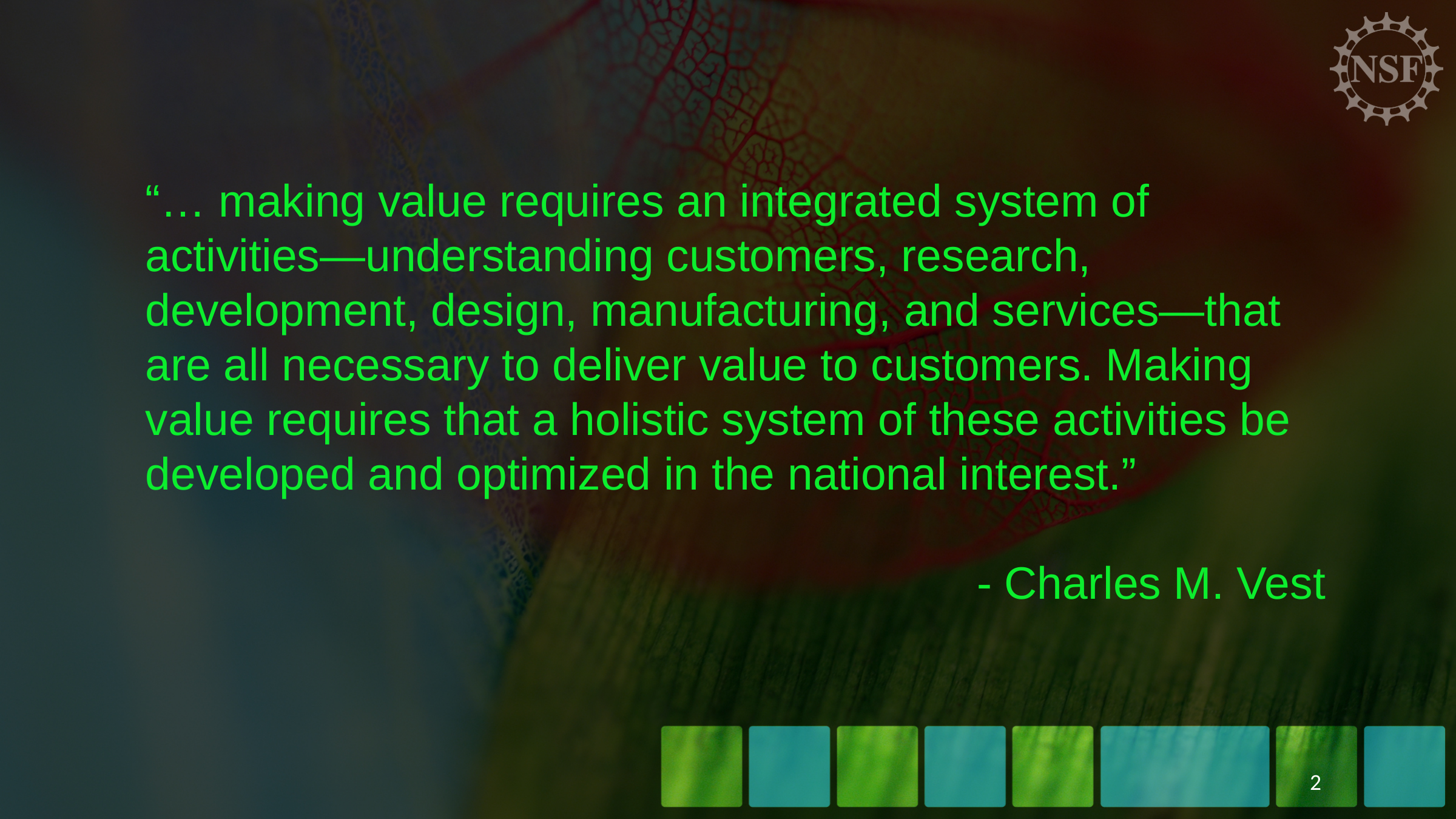

“… making value requires an integrated system of activities—understanding customers, research, development, design, manufacturing, and services—that are all necessary to deliver value to customers. Making value requires that a holistic system of these activities be developed and optimized in the national interest.”

- Charles M. Vest

2